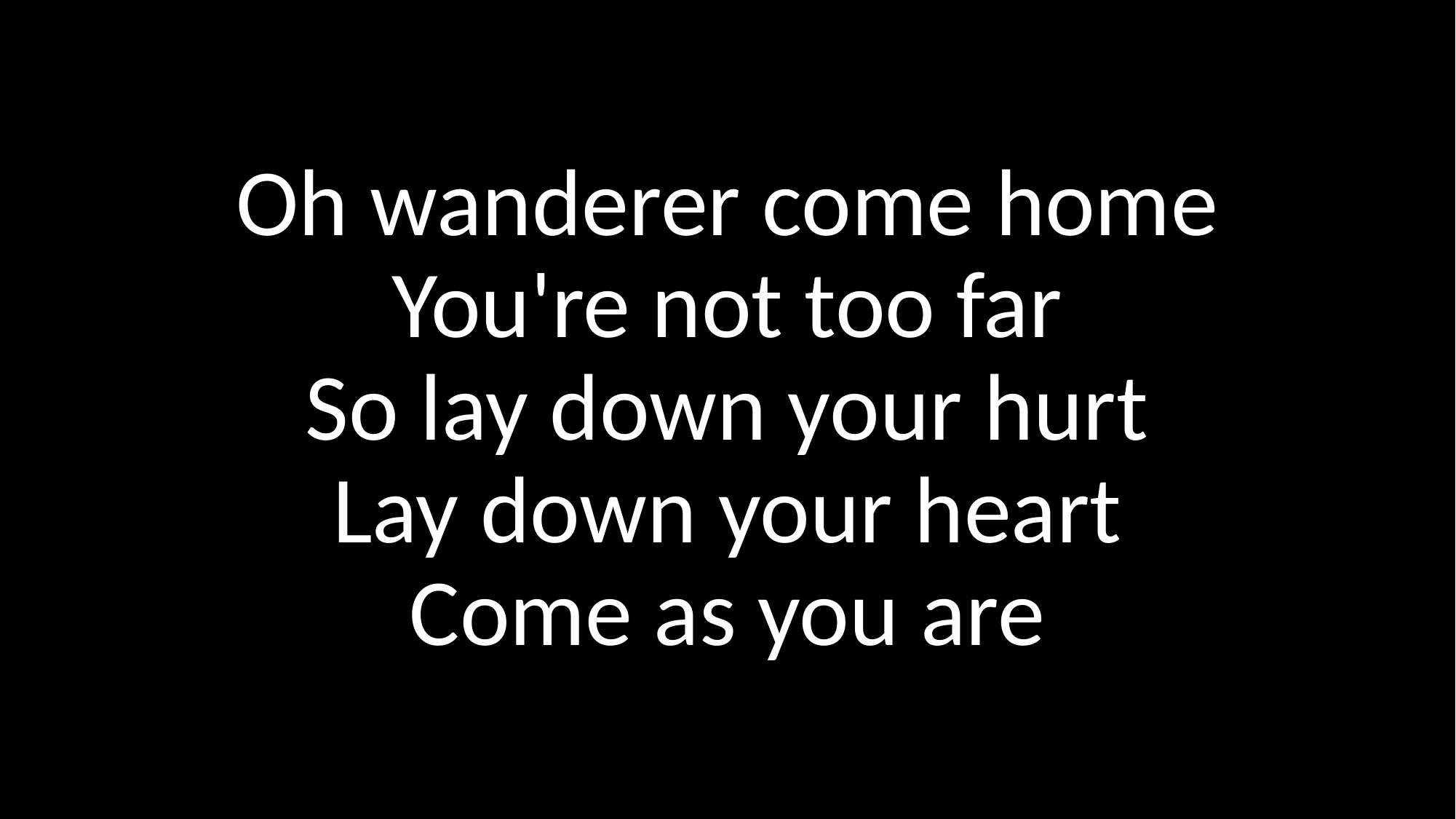

Oh wanderer come home
You're not too far
So lay down your hurt
Lay down your heart
Come as you are